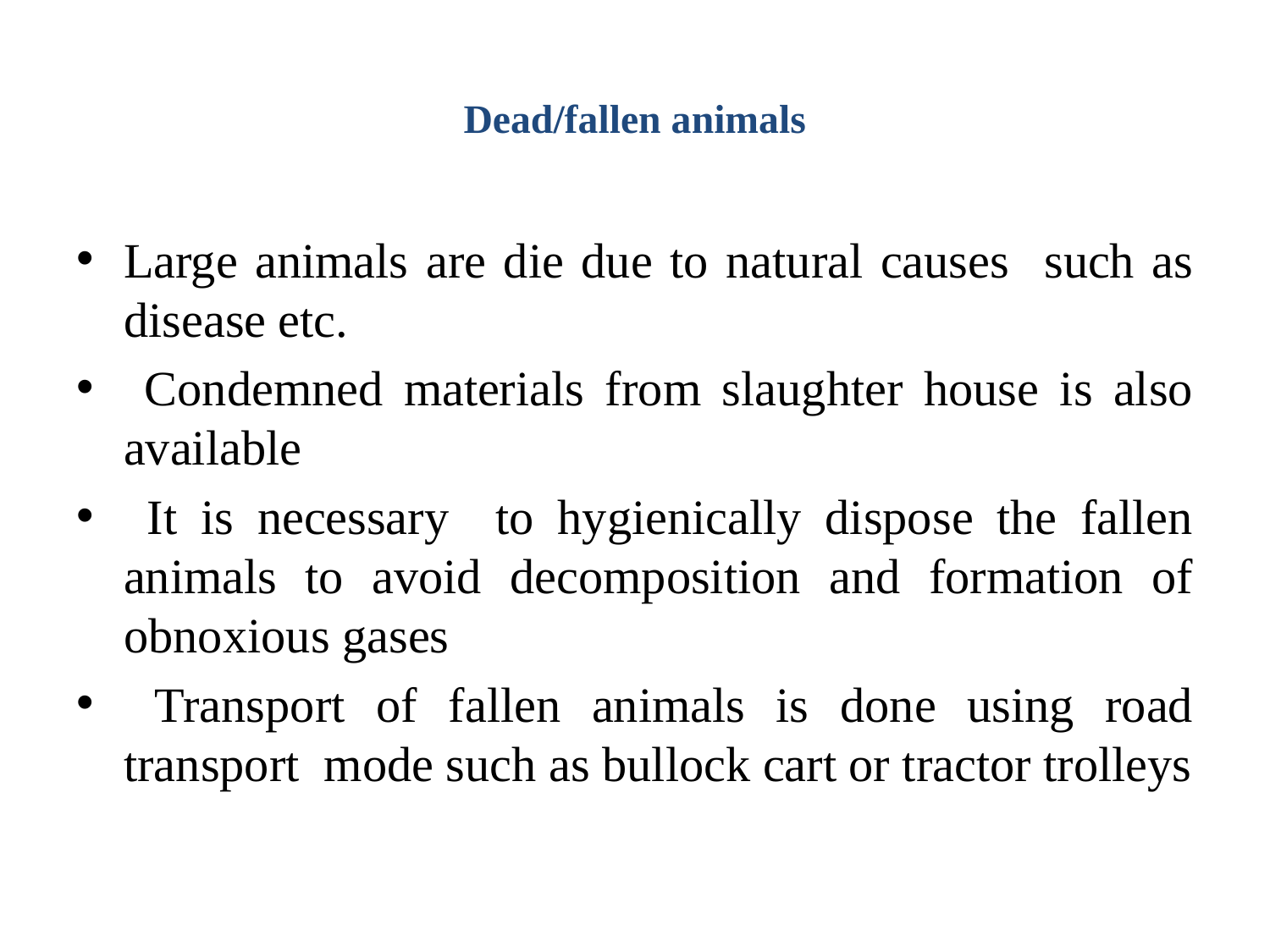

# Dead/fallen animals
Large animals are die due to natural causes  such as disease etc.
 Condemned materials from slaughter house is also available
 It is necessary  to hygienically dispose the fallen animals to avoid decomposition and formation of obnoxious gases
 Transport of fallen animals is done using road transport  mode such as bullock cart or tractor trolleys